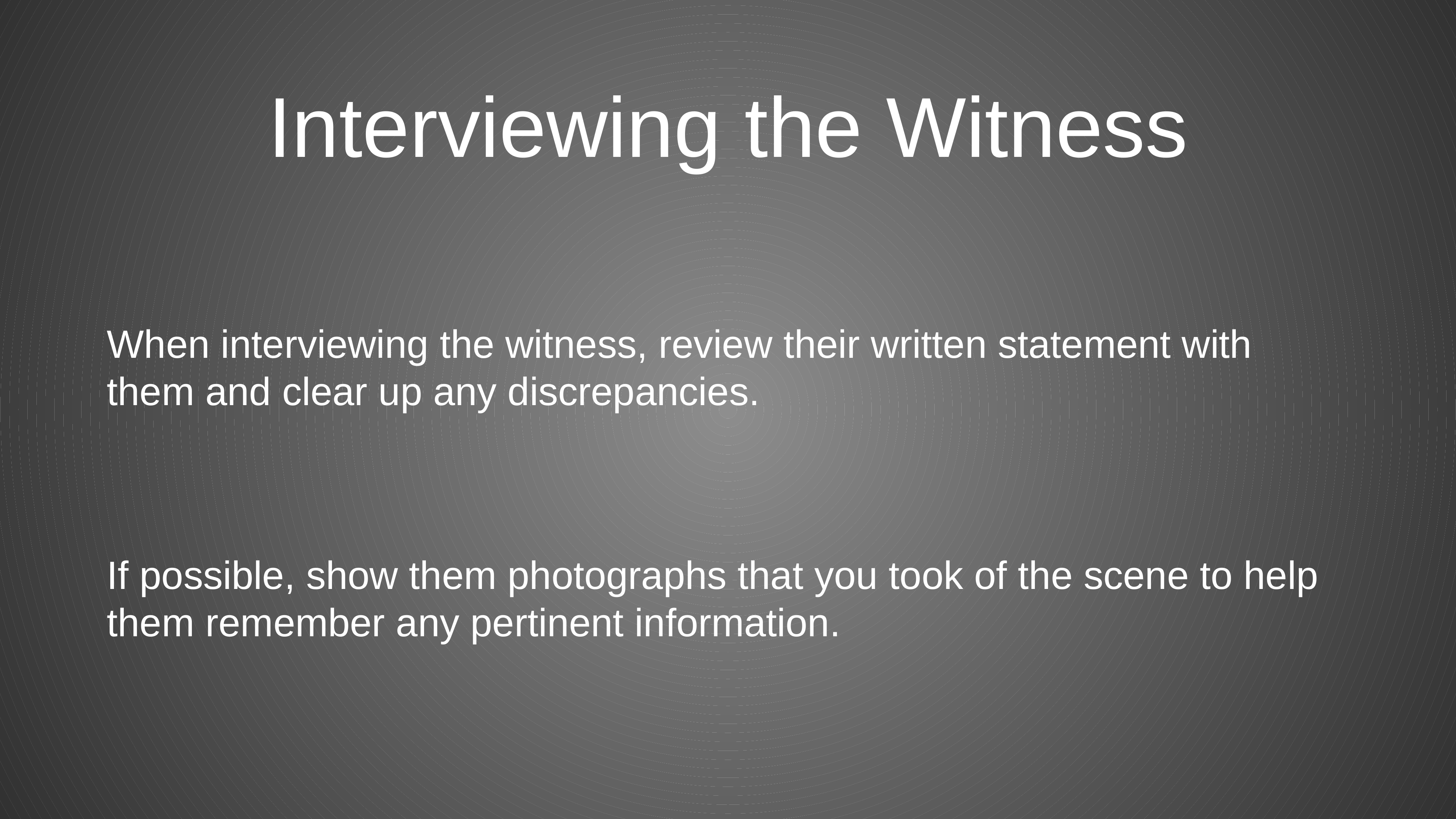

# Interviewing the Witness
When interviewing the witness, review their written statement with them and clear up any discrepancies.

If possible, show them photographs that you took of the scene to help them remember any pertinent information.